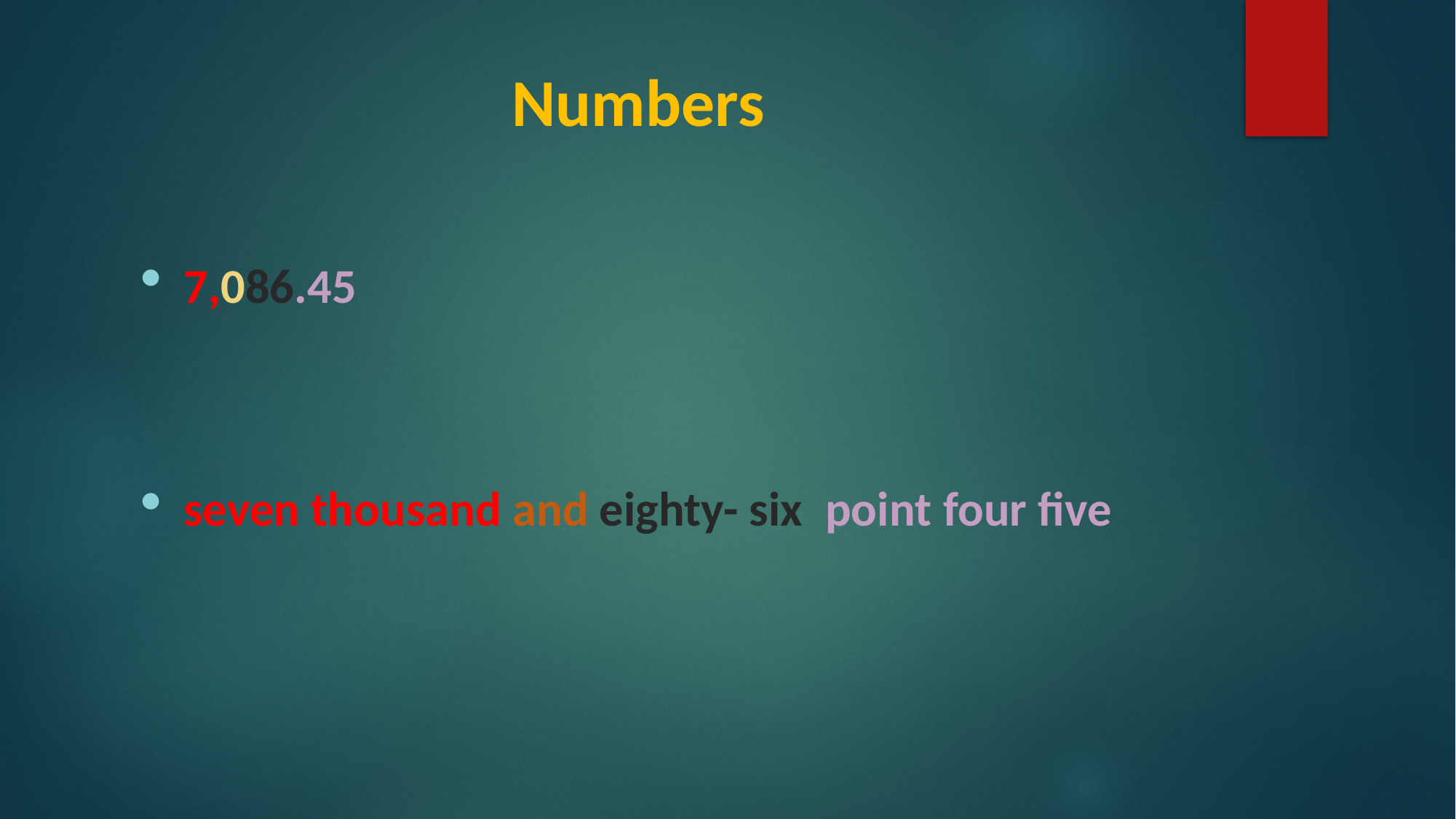

# Numbers
7,086.45

seven thousand and eighty- six  point four five